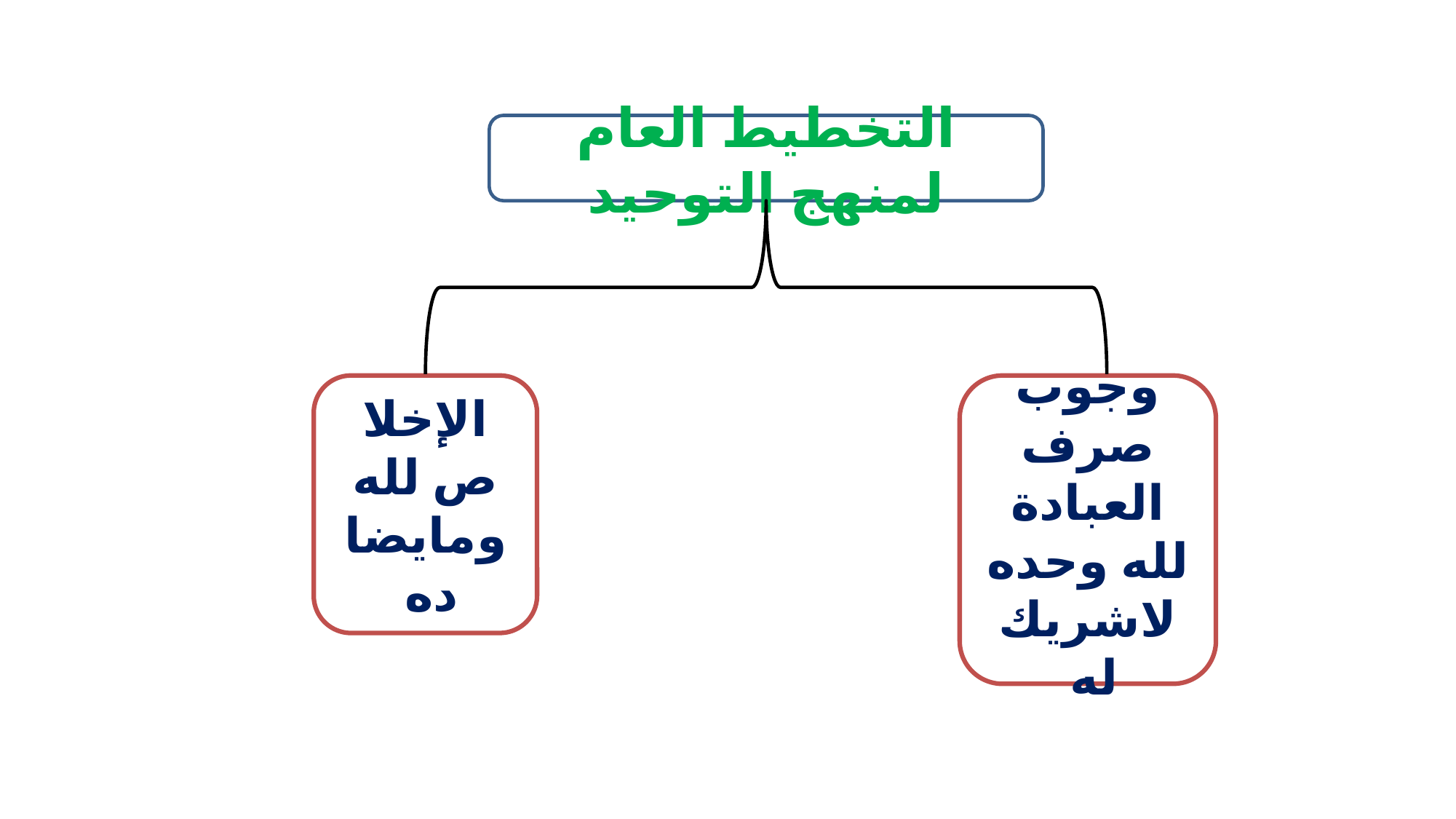

التخطيط العام لمنهج التوحيد
الإخلاص لله ومايضاده
وجوب صرف العبادة لله وحده لاشريك له